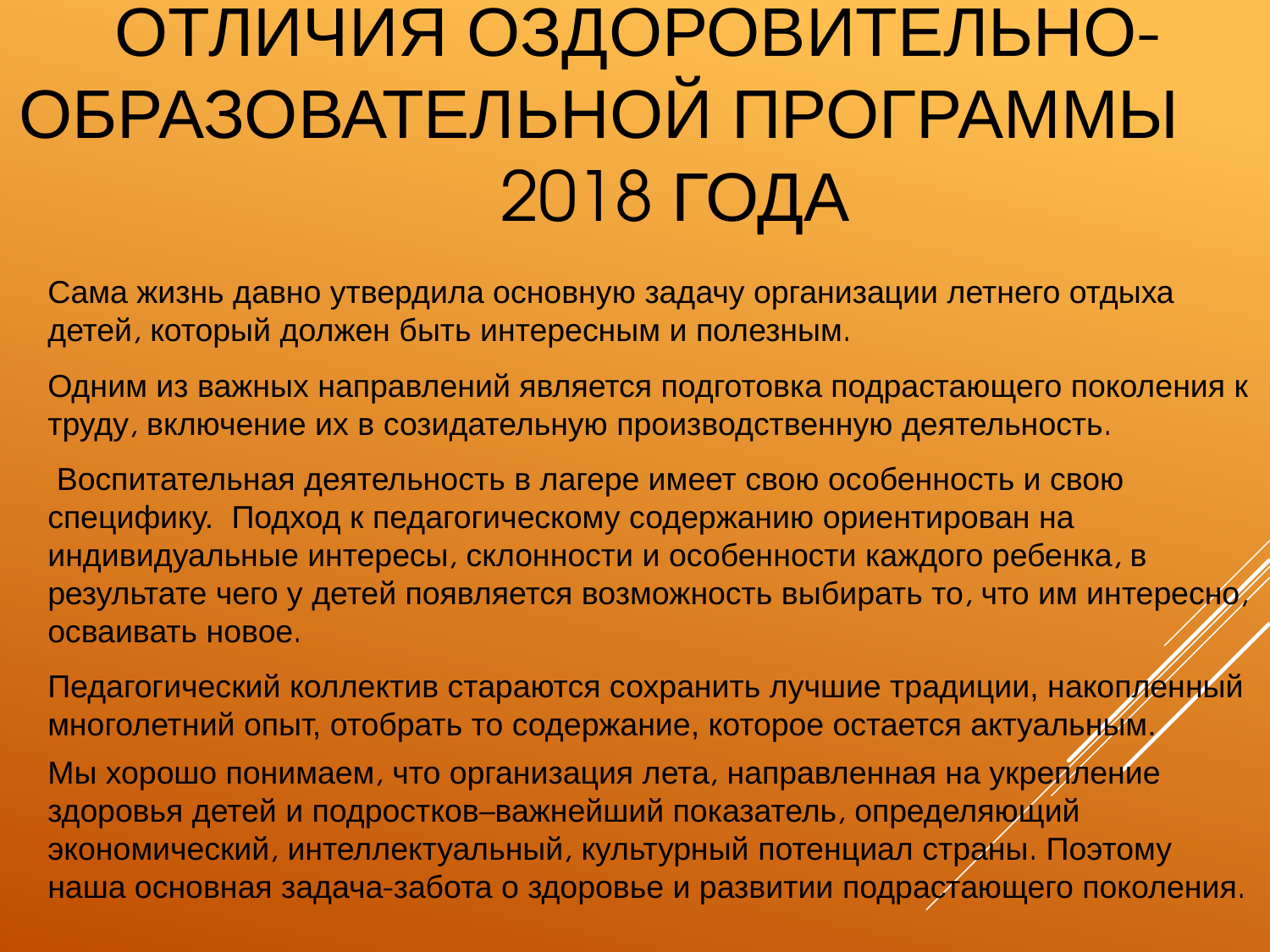

# Отличия оздоровительно-образовательной программы         2018 года
Сама жизнь давно утвердила основную задачу организации летнего отдыха детей, который должен быть интересным и полезным.
Одним из важных направлений является подготовка подрастающего поколения к труду, включение их в созидательную производственную деятельность.
 Воспитательная деятельность в лагере имеет свою особенность и свою специфику.  Подход к педагогическому содержанию ориентирован на индивидуальные интересы, склонности и особенности каждого ребенка, в результате чего у детей появляется возможность выбирать то, что им интересно, осваивать новое.
Педагогический коллектив стараются сохранить лучшие традиции, накопленный многолетний опыт, отобрать то содержание, которое остается актуальным.
Мы хорошо понимаем, что организация лета, направленная на укрепление здоровья детей и подростков–важнейший показатель, определяющий экономический, интеллектуальный, культурный потенциал страны. Поэтому наша основная задача-забота о здоровье и развитии подрастающего поколения.